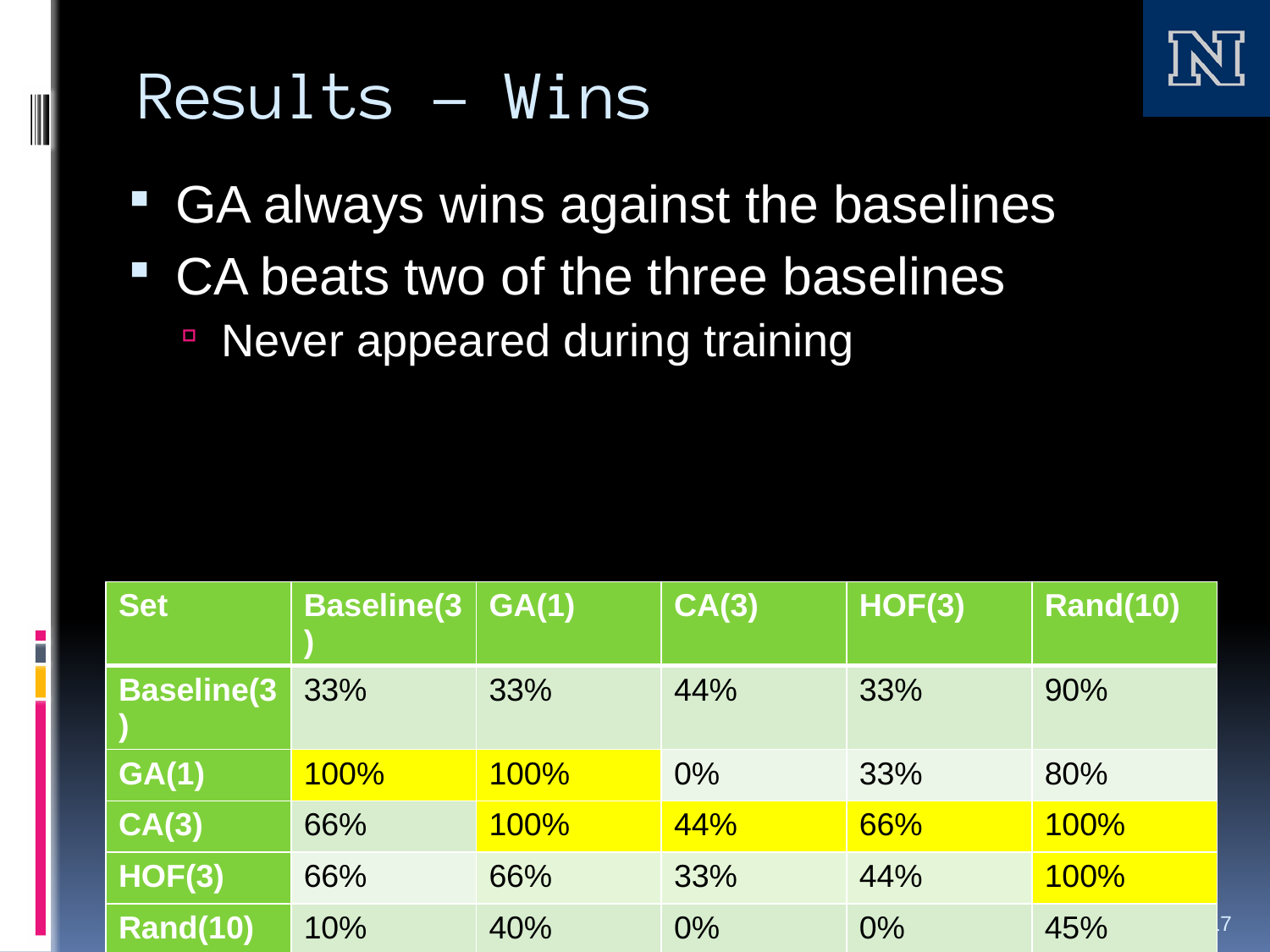

# Results - Wins
GA always wins against the baselines
CA beats two of the three baselines
Never appeared during training
| Set | Baseline(3) | GA(1) | CA(3) | HOF(3) | Rand(10) |
| --- | --- | --- | --- | --- | --- |
| Baseline(3) | 33% | 33% | 44% | 33% | 90% |
| GA(1) | 100% | 100% | 0% | 33% | 80% |
| CA(3) | 66% | 100% | 44% | 66% | 100% |
| HOF(3) | 66% | 66% | 33% | 44% | 100% |
| Rand(10) | 10% | 40% | 0% | 0% | 45% |
Evolutionary Computing Systems Lab (ECSL), University of Nevada, Reno
17